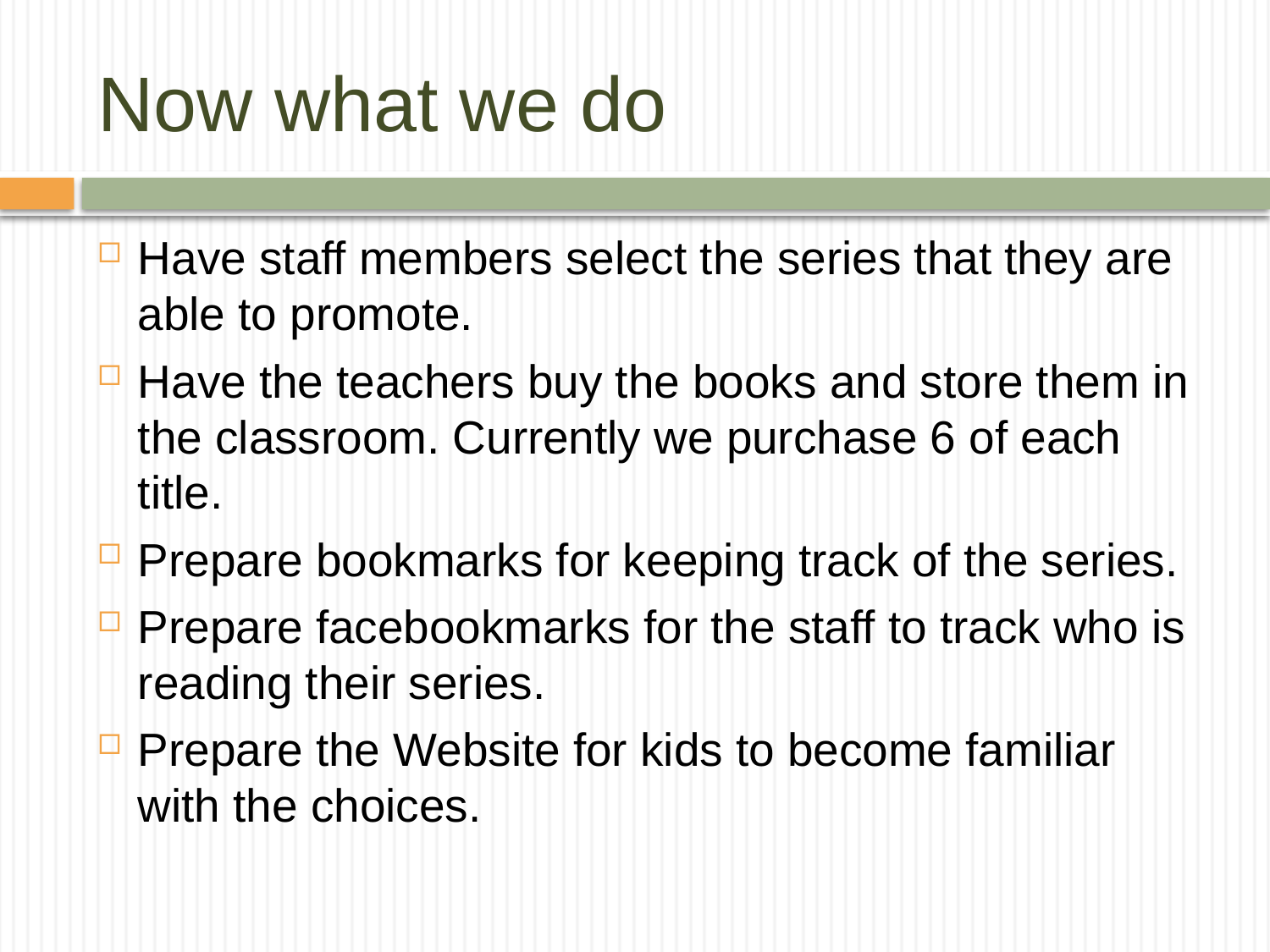

# Now what we do
Have staff members select the series that they are able to promote.
Have the teachers buy the books and store them in the classroom. Currently we purchase 6 of each title.
Prepare bookmarks for keeping track of the series.
Prepare facebookmarks for the staff to track who is reading their series.
Prepare the Website for kids to become familiar with the choices.